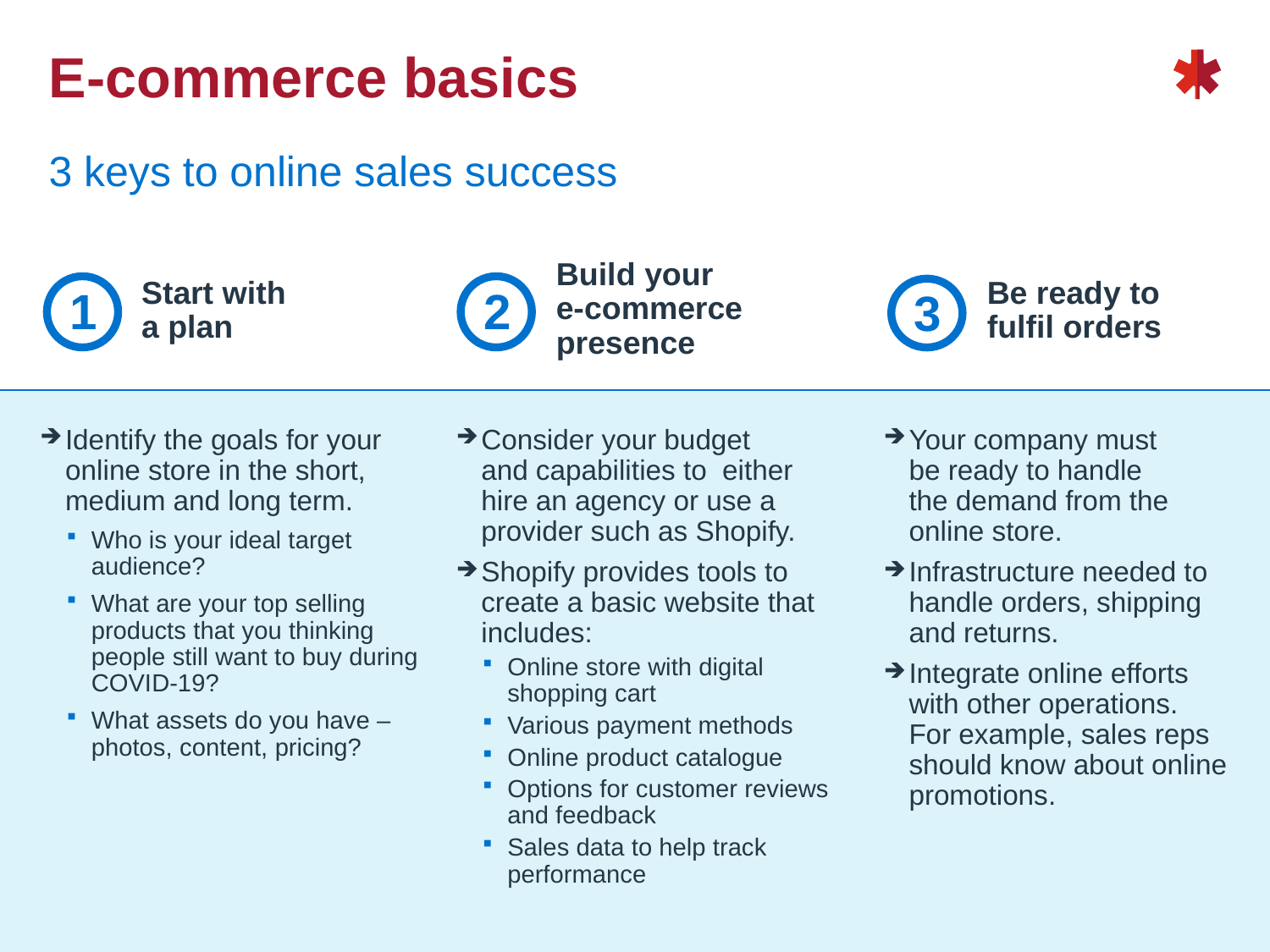

# E-commerce basics
3 keys to online sales success
Build your
e-commerce
presence
1
2
Start with
a plan
Be ready to
fulfil orders
3

Identify the goals for your online store in the short, medium and long term.
Who is your ideal target audience?
What are your top selling products that you thinking people still want to buy during COVID-19?
What assets do you have – photos, content, pricing?
Consider your budget
and capabilities to  either
hire an agency or use a provider such as Shopify.
Shopify provides tools to create a basic website that includes:
Online store with digital shopping cart
Various payment methods
Online product catalogue
Options for customer reviews and feedback
Sales data to help track performance
Your company must
be ready to handle
the demand from the
online store.
Infrastructure needed to
handle orders, shipping
and returns.
Integrate online efforts
with other operations.
For example, sales reps should know about online promotions.